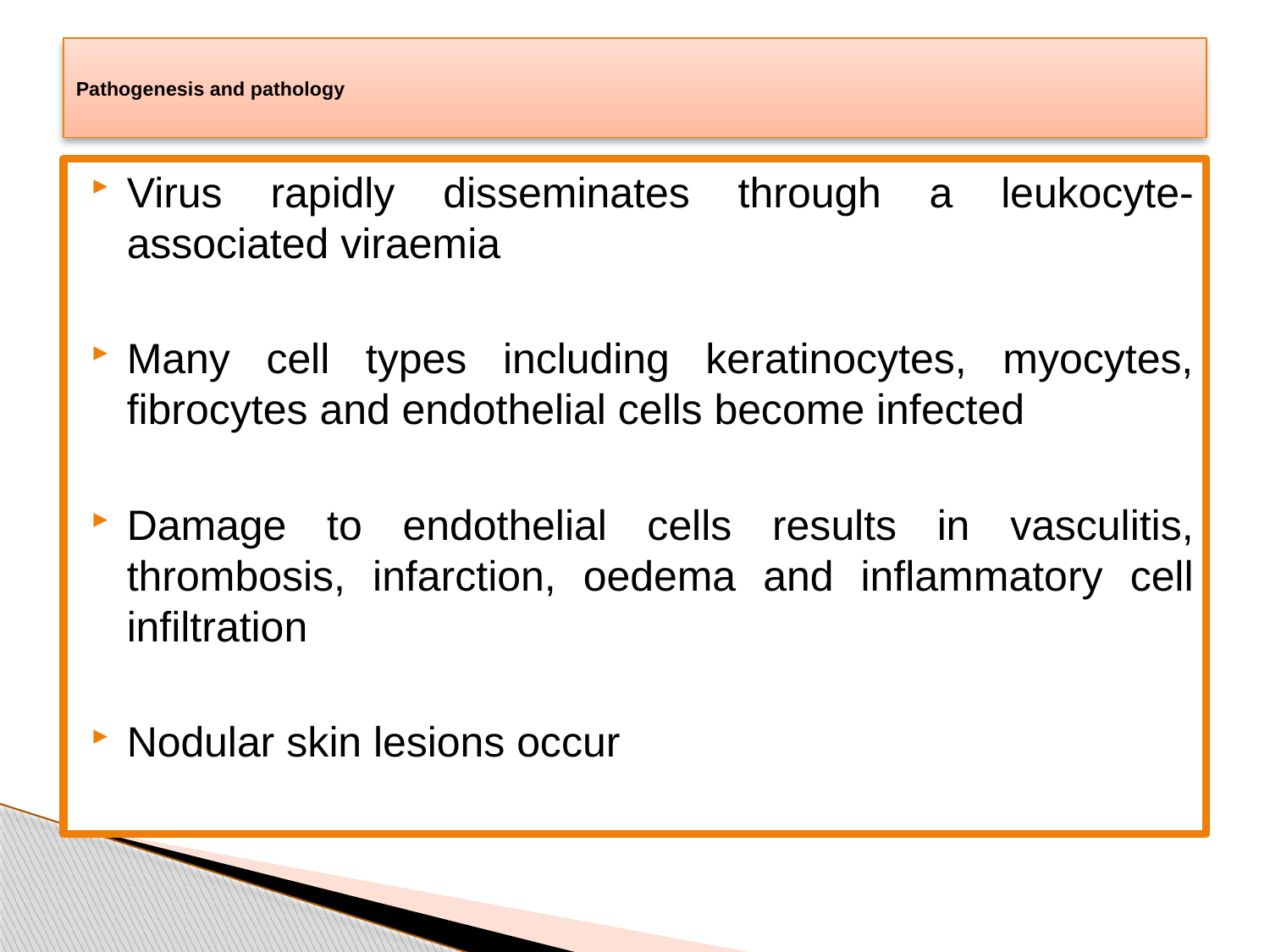

# Pathogenesis and pathology
Virus rapidly disseminates through a leukocyte-associated viraemia

Many cell types including keratinocytes, myocytes, fibrocytes and endothelial cells become infected

Damage to endothelial cells results in vasculitis, thrombosis, infarction, oedema and inflammatory cell infiltration

Nodular skin lesions occur